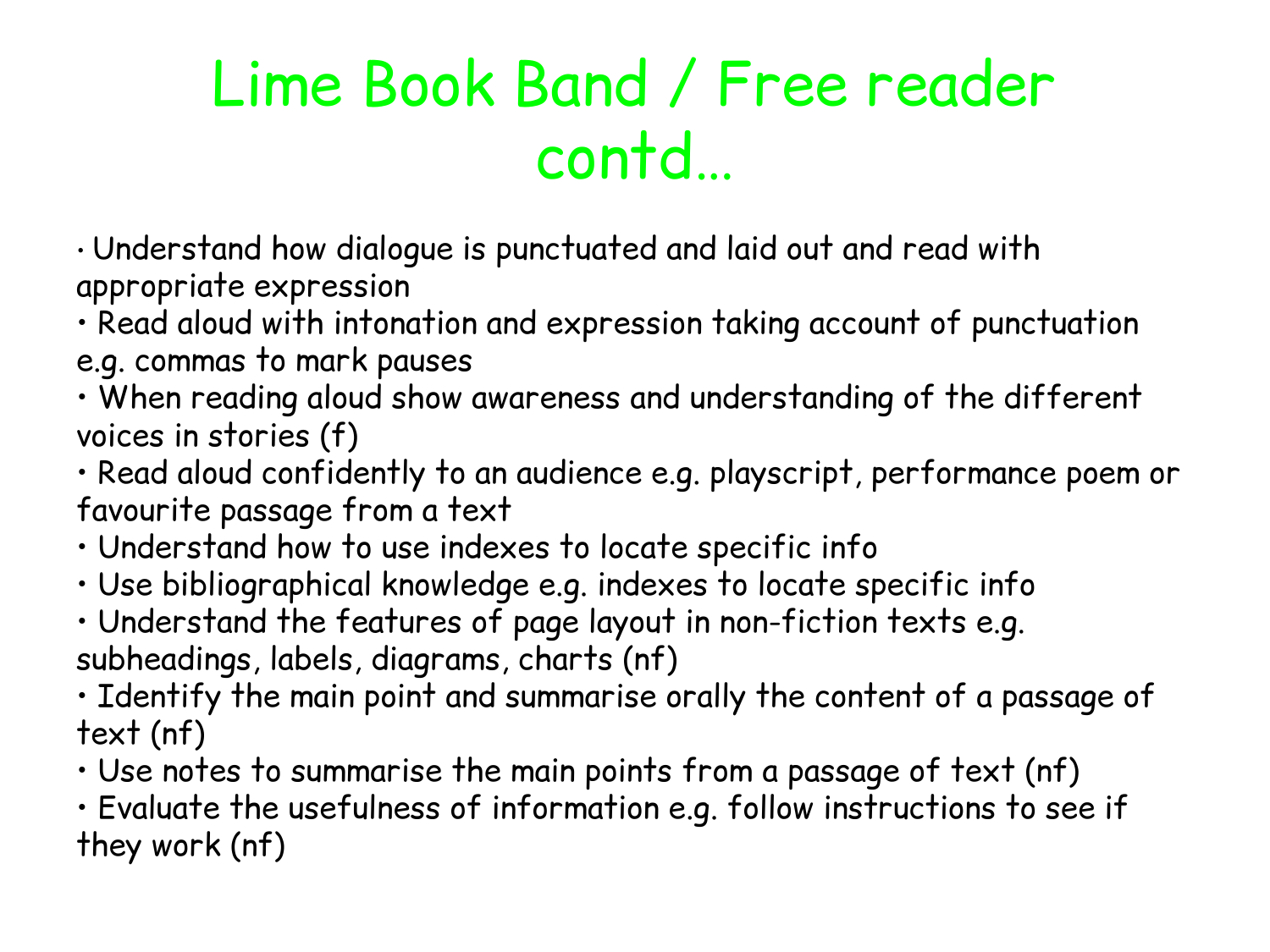

# Lime Book Band / Free reader contd…
• Understand how dialogue is punctuated and laid out and read with appropriate expression
• Read aloud with intonation and expression taking account of punctuation e.g. commas to mark pauses
• When reading aloud show awareness and understanding of the different voices in stories (f)
• Read aloud confidently to an audience e.g. playscript, performance poem or favourite passage from a text
• Understand how to use indexes to locate specific info
• Use bibliographical knowledge e.g. indexes to locate specific info
• Understand the features of page layout in non-fiction texts e.g. subheadings, labels, diagrams, charts (nf)
• Identify the main point and summarise orally the content of a passage of text (nf)
• Use notes to summarise the main points from a passage of text (nf)
• Evaluate the usefulness of information e.g. follow instructions to see if they work (nf)